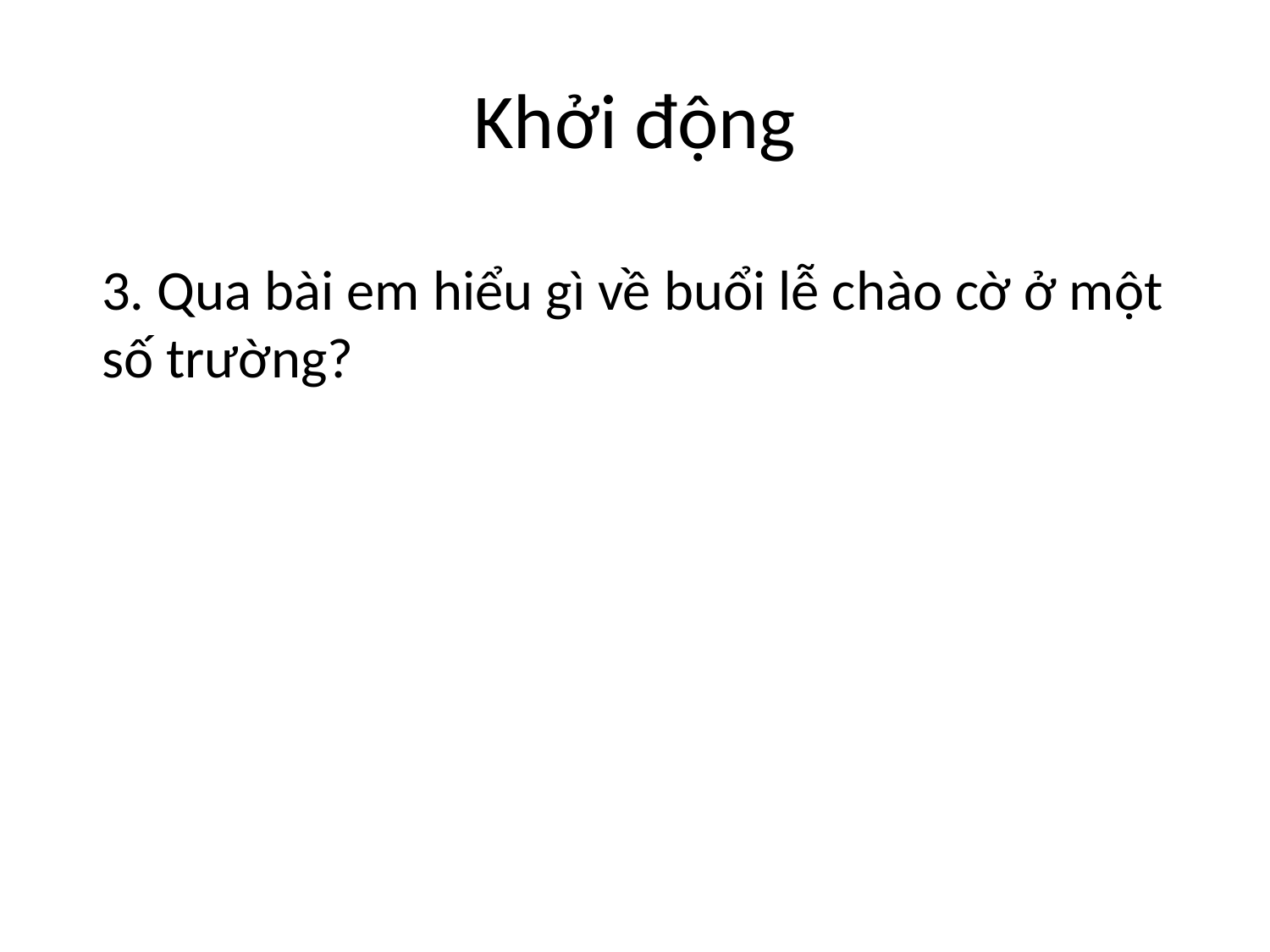

# Khởi động
3. Qua bài em hiểu gì về buổi lễ chào cờ ở một số trường?